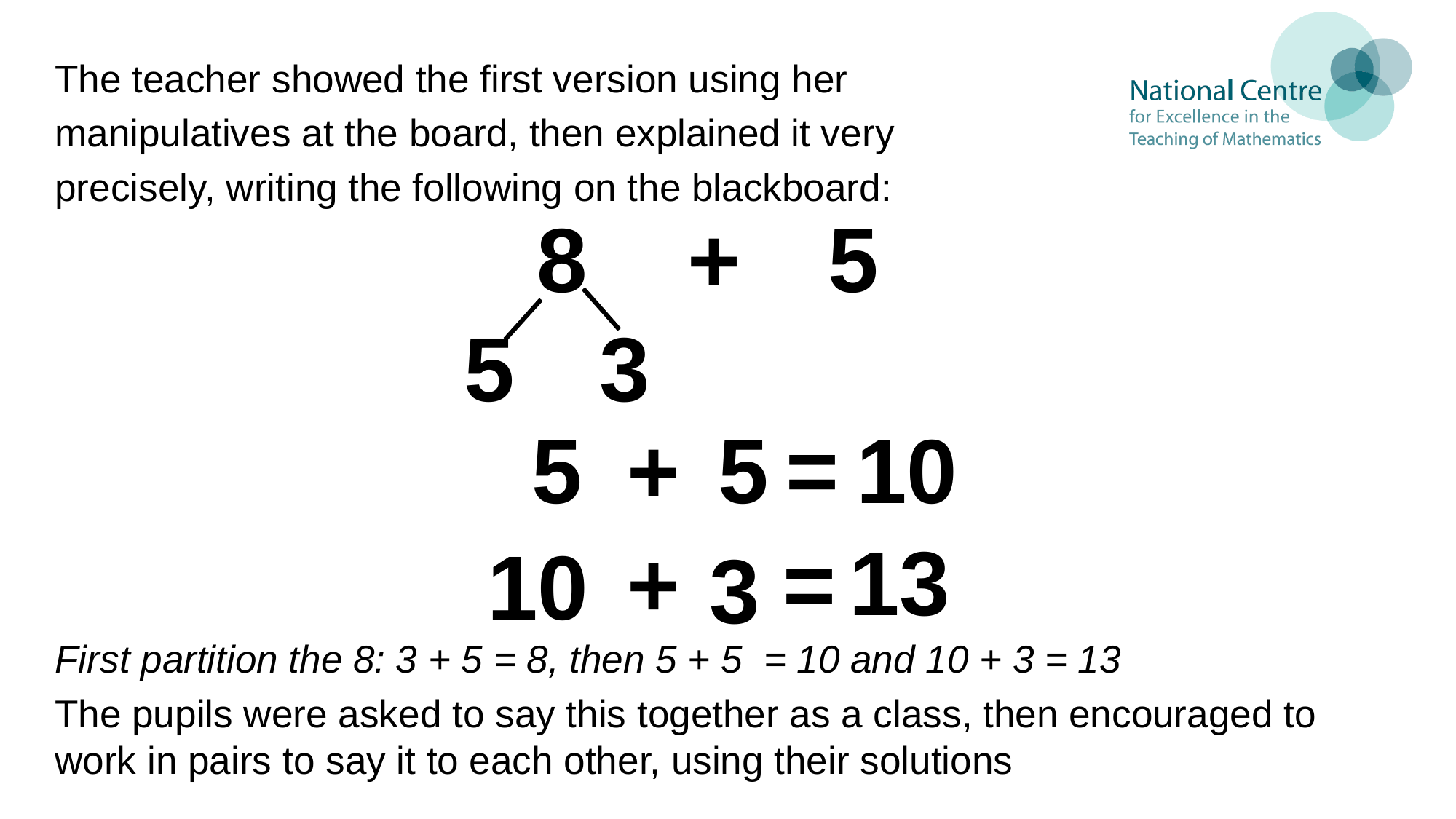

The teacher showed the first version using her
manipulatives at the board, then explained it very
precisely, writing the following on the blackboard:

First partition the 8: 3 + 5 = 8, then 5 + 5  = 10 and 10 + 3 = 13
The pupils were asked to say this together as a class, then encouraged to work in pairs to say it to each other, using their solutions
8
+
5
5
3
=
5
+
5
10
13
+
=
    10
3